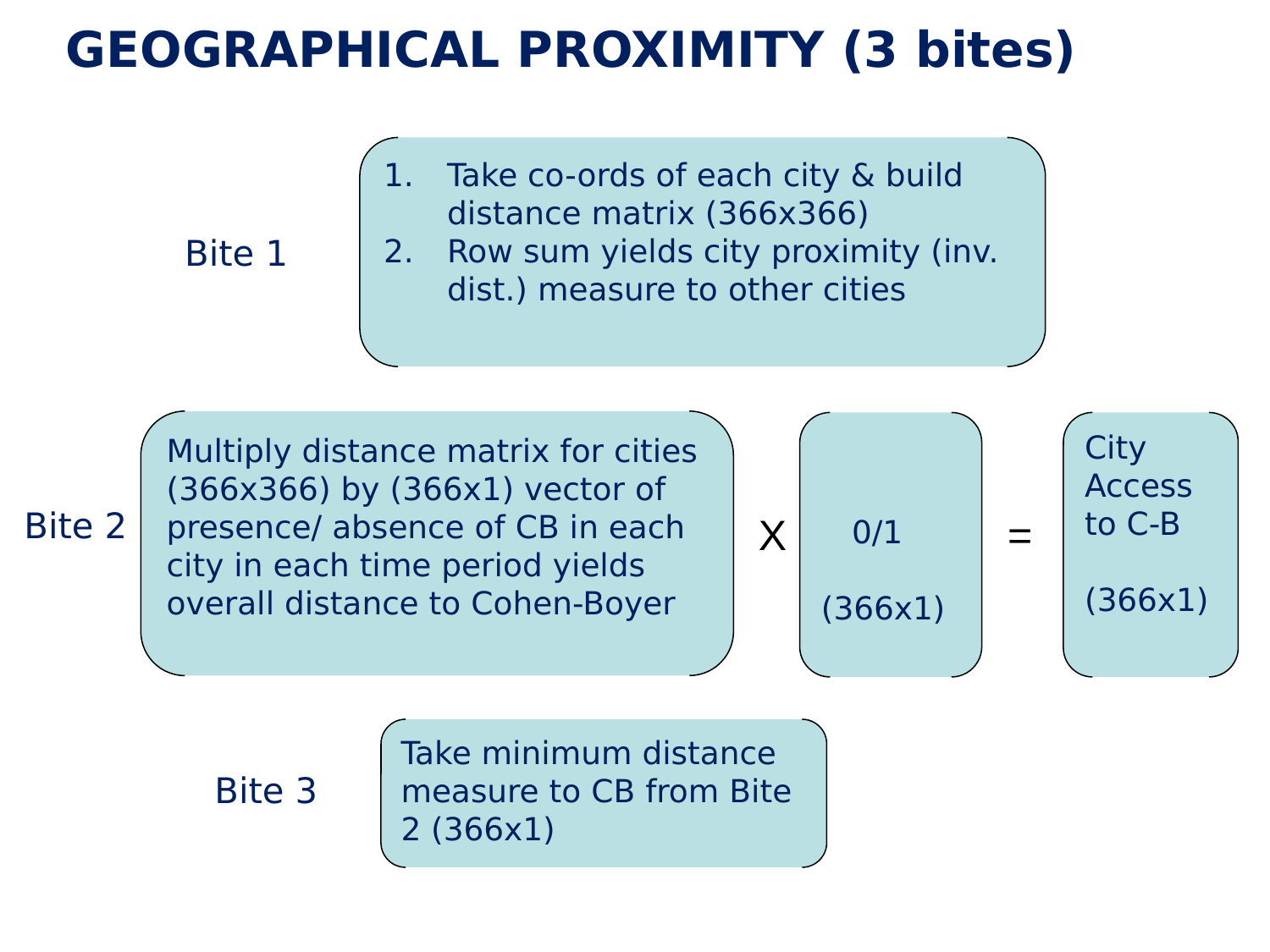

# GEOGRAPHICAL PROXIMITY (3 bites)
Take co-ords of each city & build distance matrix (366x366)
Row sum yields city proximity (inv. dist.) measure to other cities

Bite 1
Multiply distance matrix for cities (366x366) by (366x1) vector of presence/ absence of CB in each city in each time period yields overall distance to Cohen-Boyer

   0/1

(366x1)
City
Access to C-B

(366x1)
Bite 2
X
=
Take minimum distance measure to CB from Bite 2 (366x1)
Bite 3